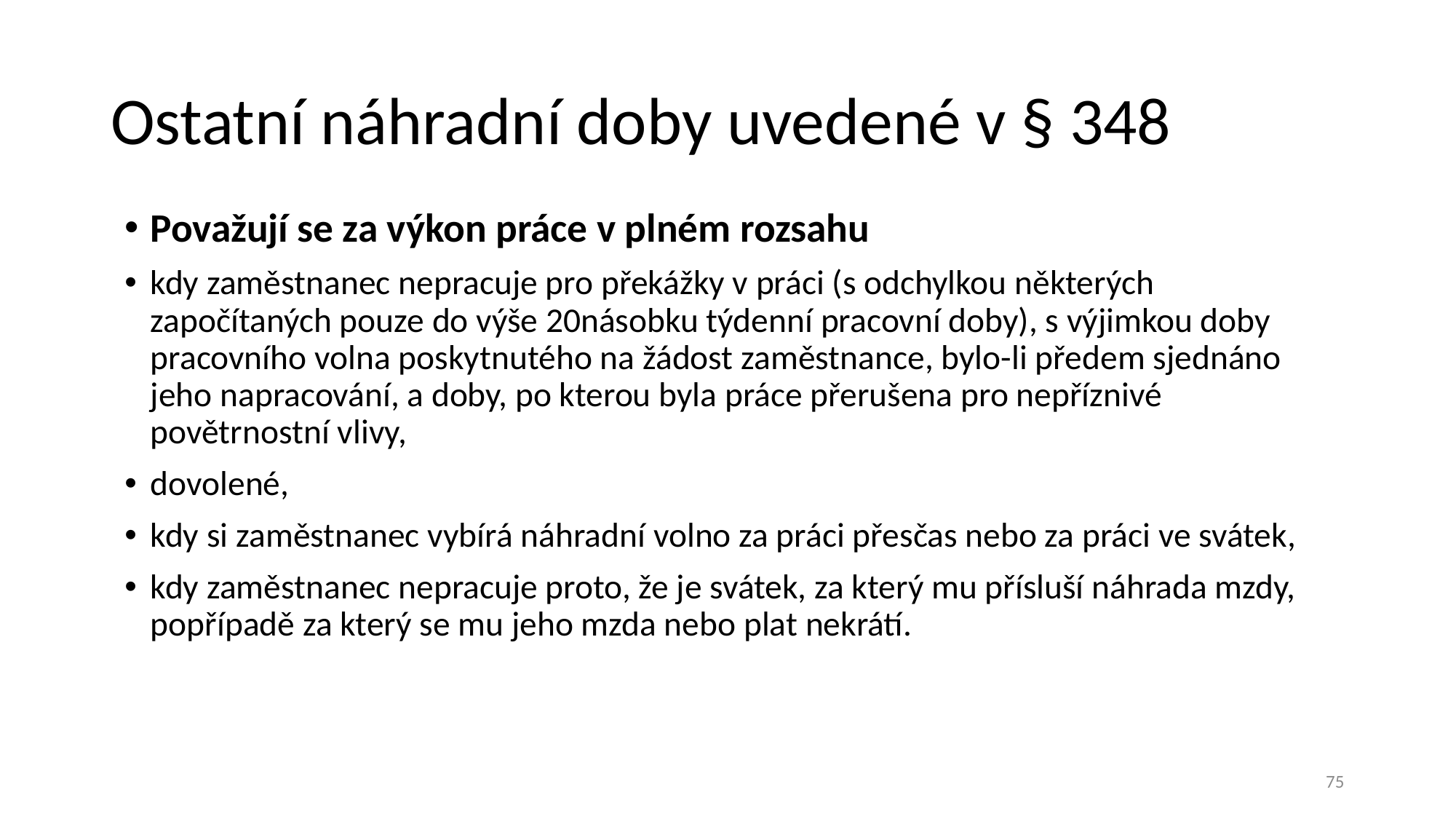

Ostatní náhradní doby uvedené v § 348
Považují se za výkon práce v plném rozsahu
kdy zaměstnanec nepracuje pro překážky v práci (s odchylkou některých započítaných pouze do výše 20násobku týdenní pracovní doby), s výjimkou doby pracovního volna poskytnutého na žádost zaměstnance, bylo-li předem sjednáno jeho napracování, a doby, po kterou byla práce přerušena pro nepříznivé povětrnostní vlivy,
dovolené,
kdy si zaměstnanec vybírá náhradní volno za práci přesčas nebo za práci ve svátek,
kdy zaměstnanec nepracuje proto, že je svátek, za který mu přísluší náhrada mzdy, popřípadě za který se mu jeho mzda nebo plat nekrátí.

75